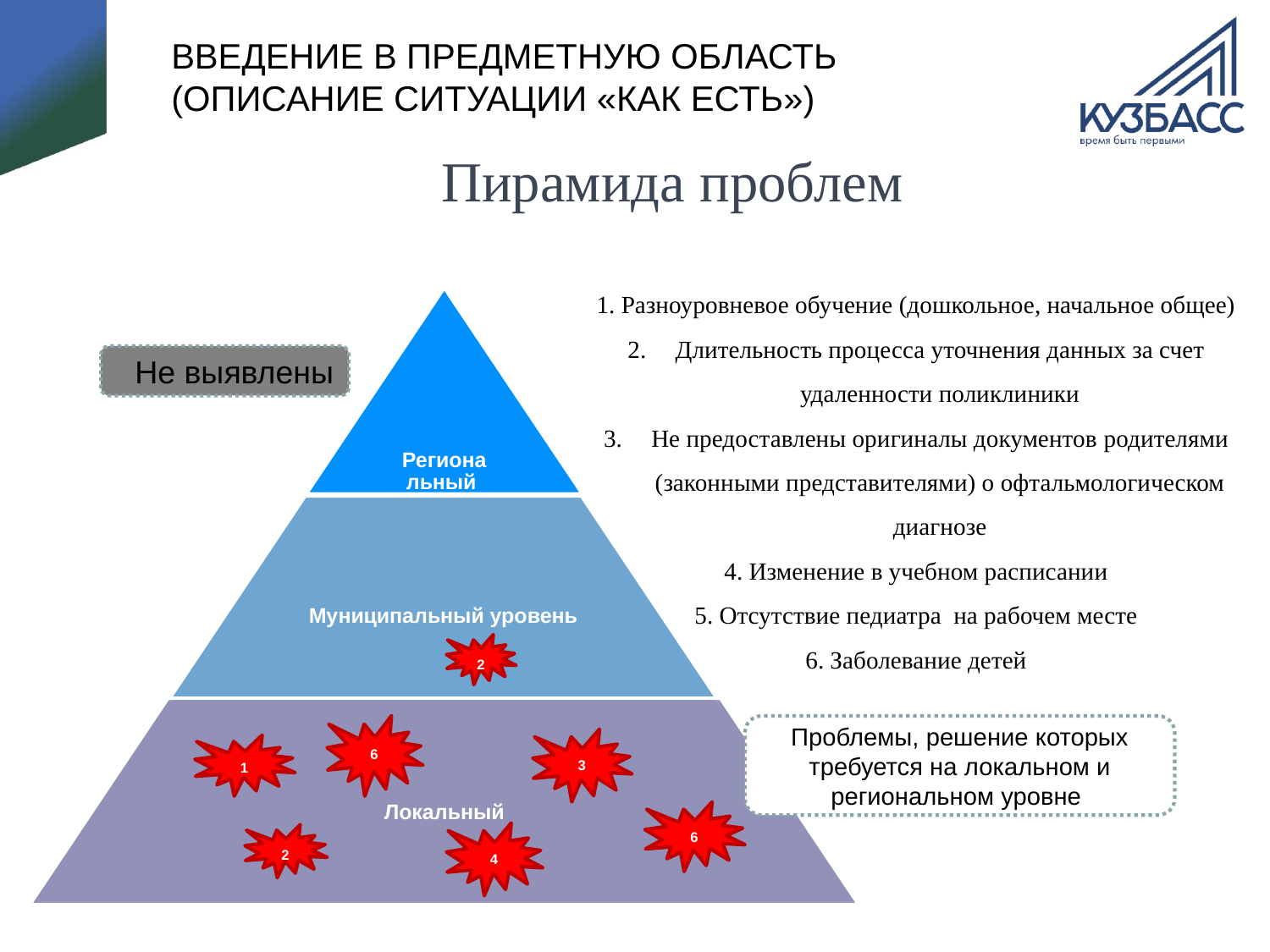

Введение в предметную область
(описание ситуации «как есть»)
# Пирамида проблем
1. Разноуровневое обучение (дошкольное, начальное общее)
Длительность процесса уточнения данных за счет удаленности поликлиники
Не предоставлены оригиналы документов родителями (законными представителями) о офтальмологическом диагнозе
4. Изменение в учебном расписании
5. Отсутствие педиатра  на рабочем месте
6. Заболевание детей

Региональный
уровень
Муниципальный уровень
Локальный
Не выявлены
2
6

Проблемы, решение которых требуется на локальном и региональном уровне
3
1
6
4
2